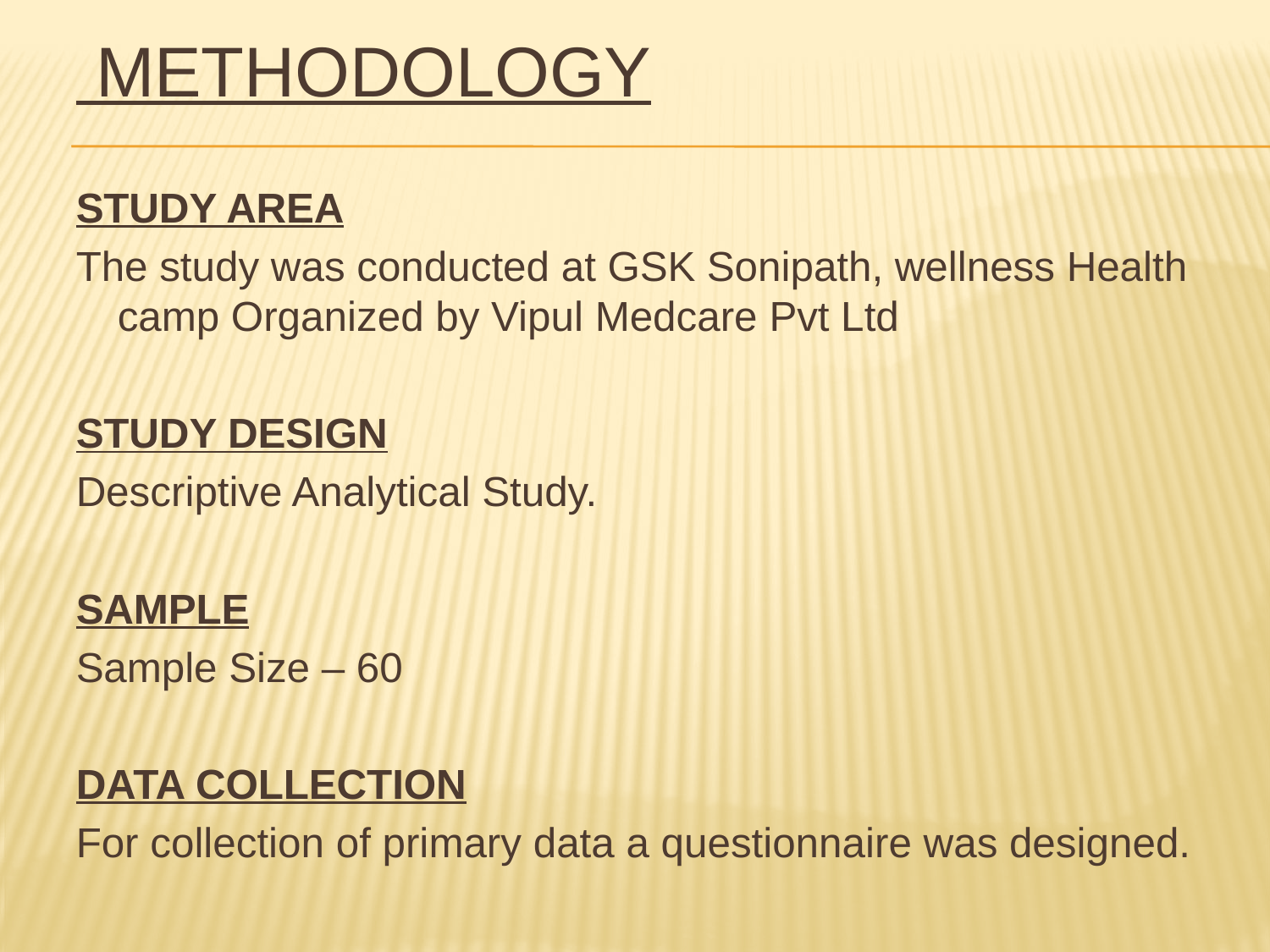

# METHODOLOGY

STUDY AREA
The study was conducted at GSK Sonipath, wellness Health camp Organized by Vipul Medcare Pvt Ltd

STUDY DESIGN
Descriptive Analytical Study.

SAMPLE
Sample Size – 60

DATA COLLECTION
For collection of primary data a questionnaire was designed.